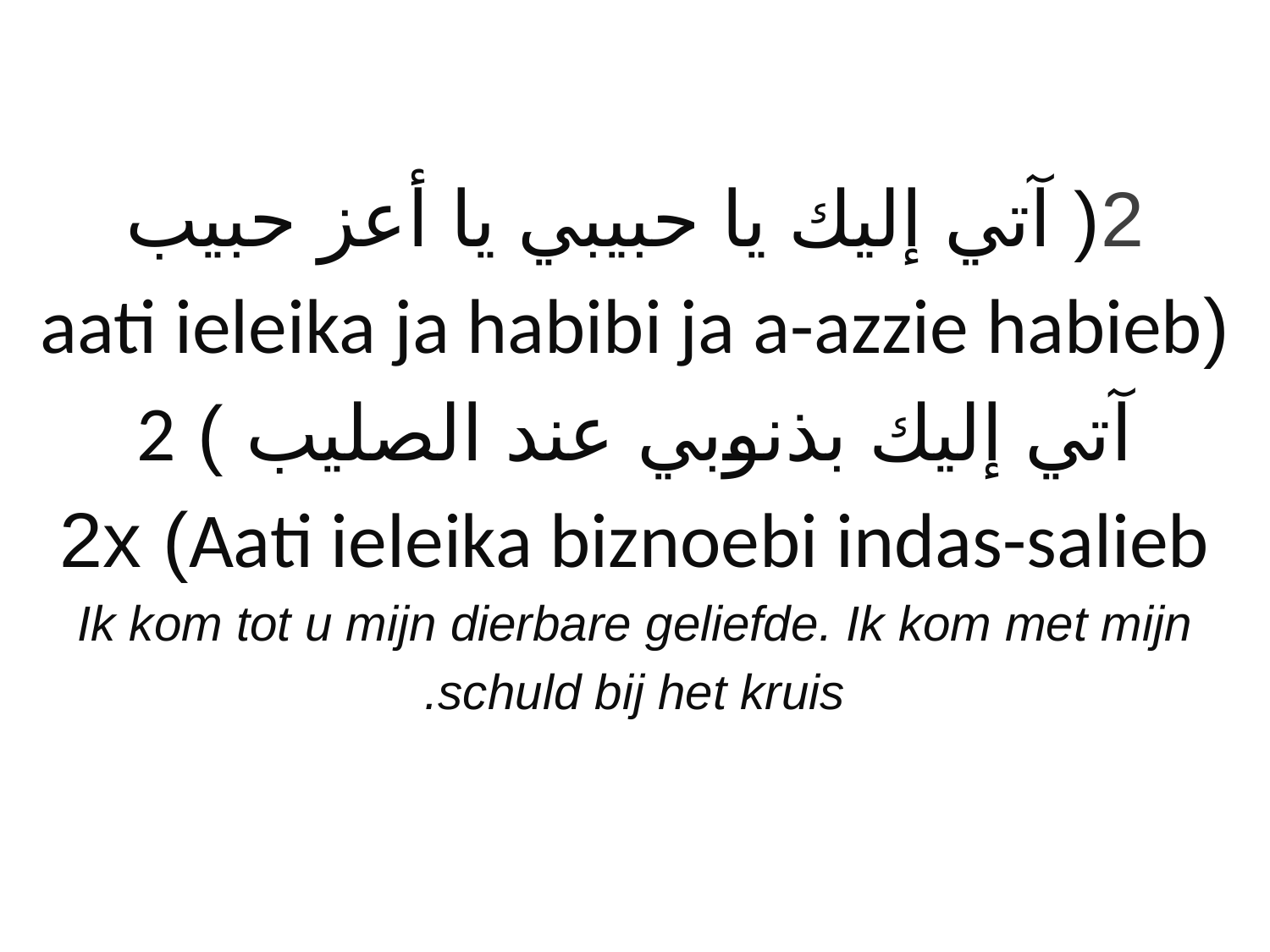

# 2( آتي إليك يا حبيبي يا أعز حبيب (aati ieleika ja habibi ja a-azzie habieb آتي إليك بذنوبي عند الصليب ) 2 Aati ieleika biznoebi indas-salieb) 2x Ik kom tot u mijn dierbare geliefde. Ik kom met mijn schuld bij het kruis.